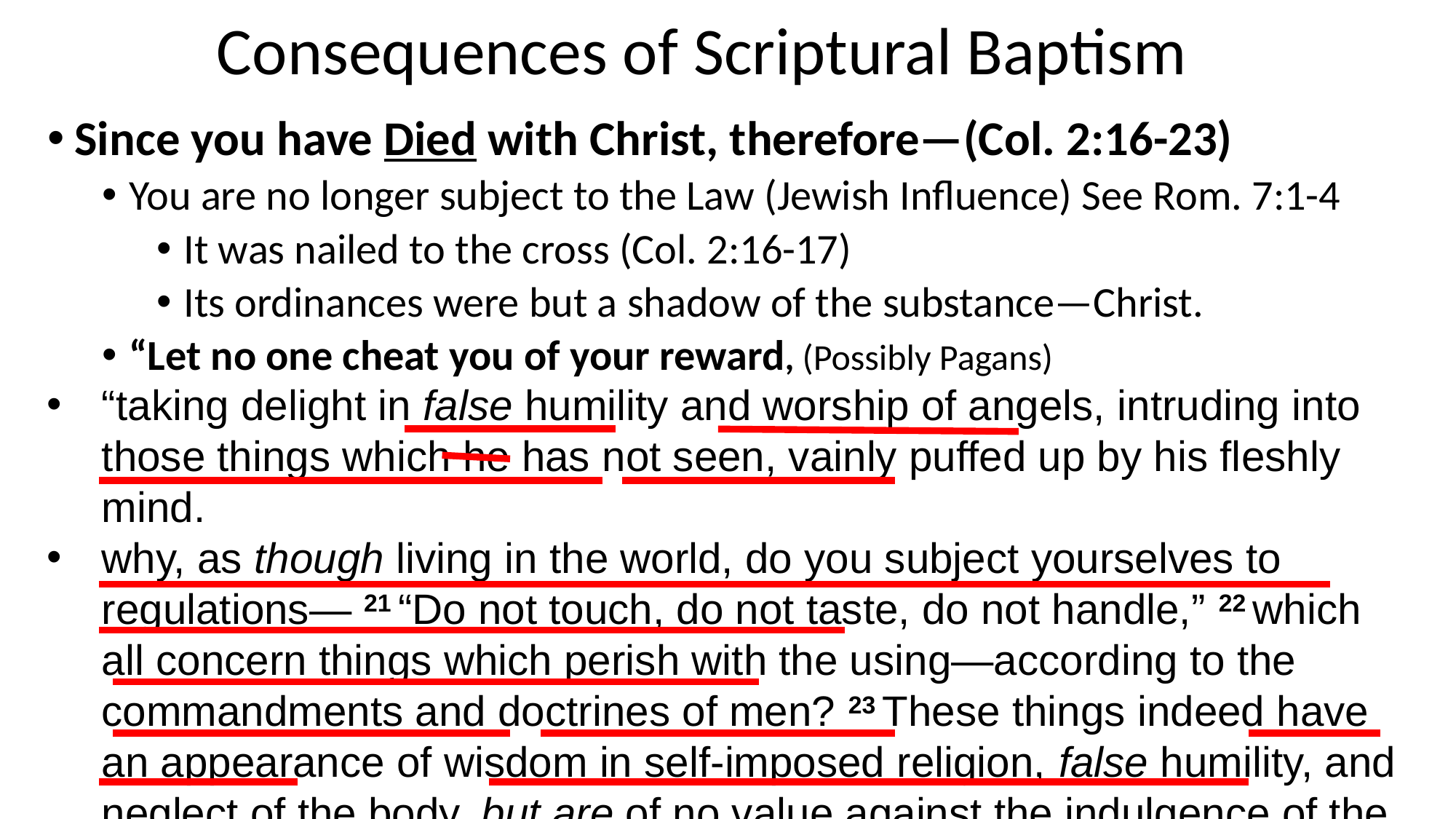

# Consequences of Scriptural Baptism
Since you have Died with Christ, therefore—(Col. 2:16-23)
You are no longer subject to the Law (Jewish Influence) See Rom. 7:1-4
It was nailed to the cross (Col. 2:16-17)
Its ordinances were but a shadow of the substance—Christ.
“Let no one cheat you of your reward, (Possibly Pagans)

“taking delight in false humility and worship of angels, intruding into those things which he has not seen, vainly puffed up by his fleshly mind.
why, as though living in the world, do you subject yourselves to regulations— 21 “Do not touch, do not taste, do not handle,” 22 which all concern things which perish with the using—according to the commandments and doctrines of men? 23 These things indeed have an appearance of wisdom in self-imposed religion, false humility, and neglect of the body, but are of no value against the indulgence of the flesh.”,